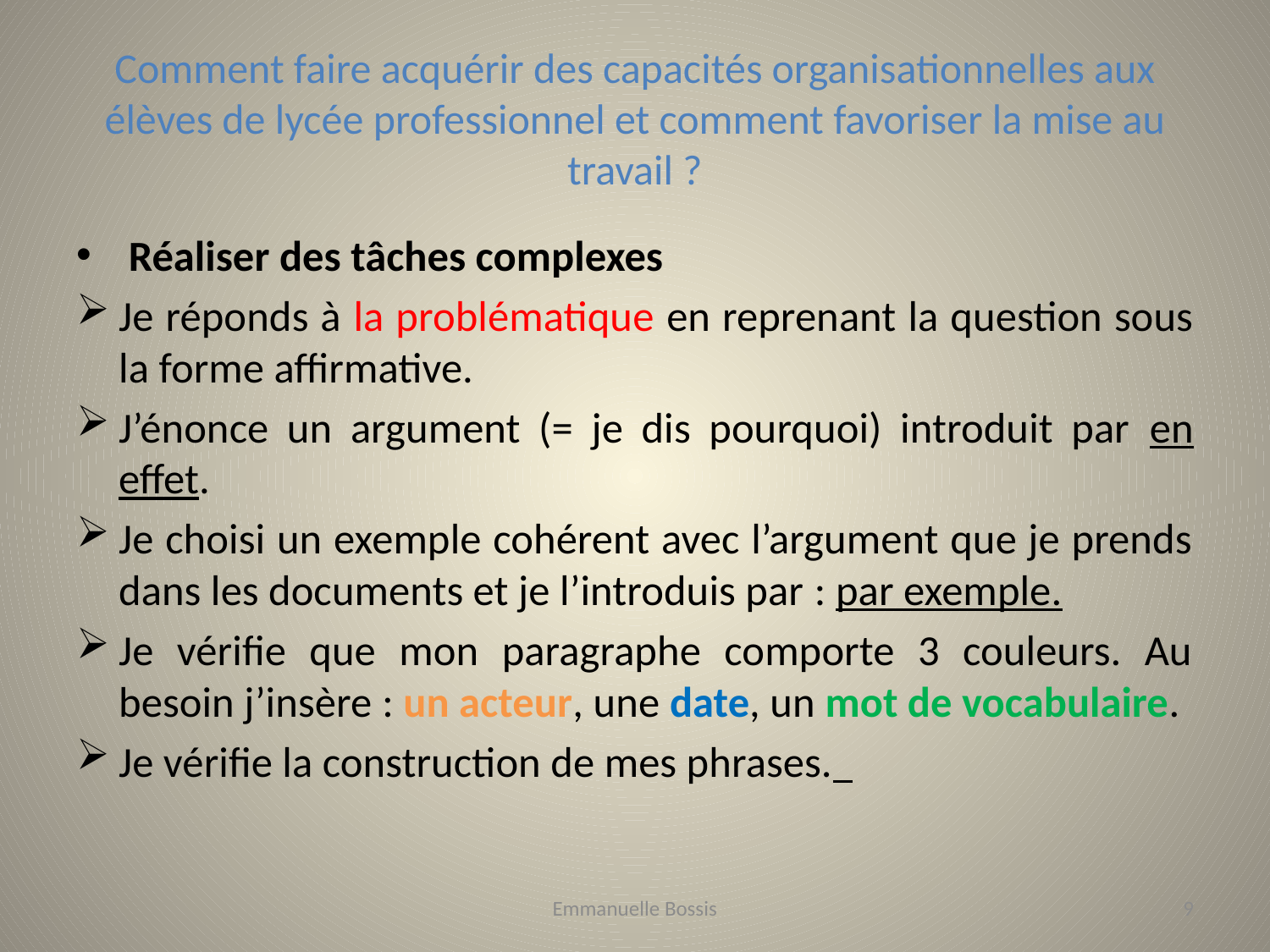

# Comment faire acquérir des capacités organisationnelles aux élèves de lycée professionnel et comment favoriser la mise au travail ?
 Réaliser des tâches complexes
Je réponds à la problématique en reprenant la question sous la forme affirmative.
J’énonce un argument (= je dis pourquoi) introduit par en effet.
Je choisi un exemple cohérent avec l’argument que je prends dans les documents et je l’introduis par : par exemple.
Je vérifie que mon paragraphe comporte 3 couleurs. Au besoin j’insère : un acteur, une date, un mot de vocabulaire.
Je vérifie la construction de mes phrases.

Emmanuelle Bossis
9